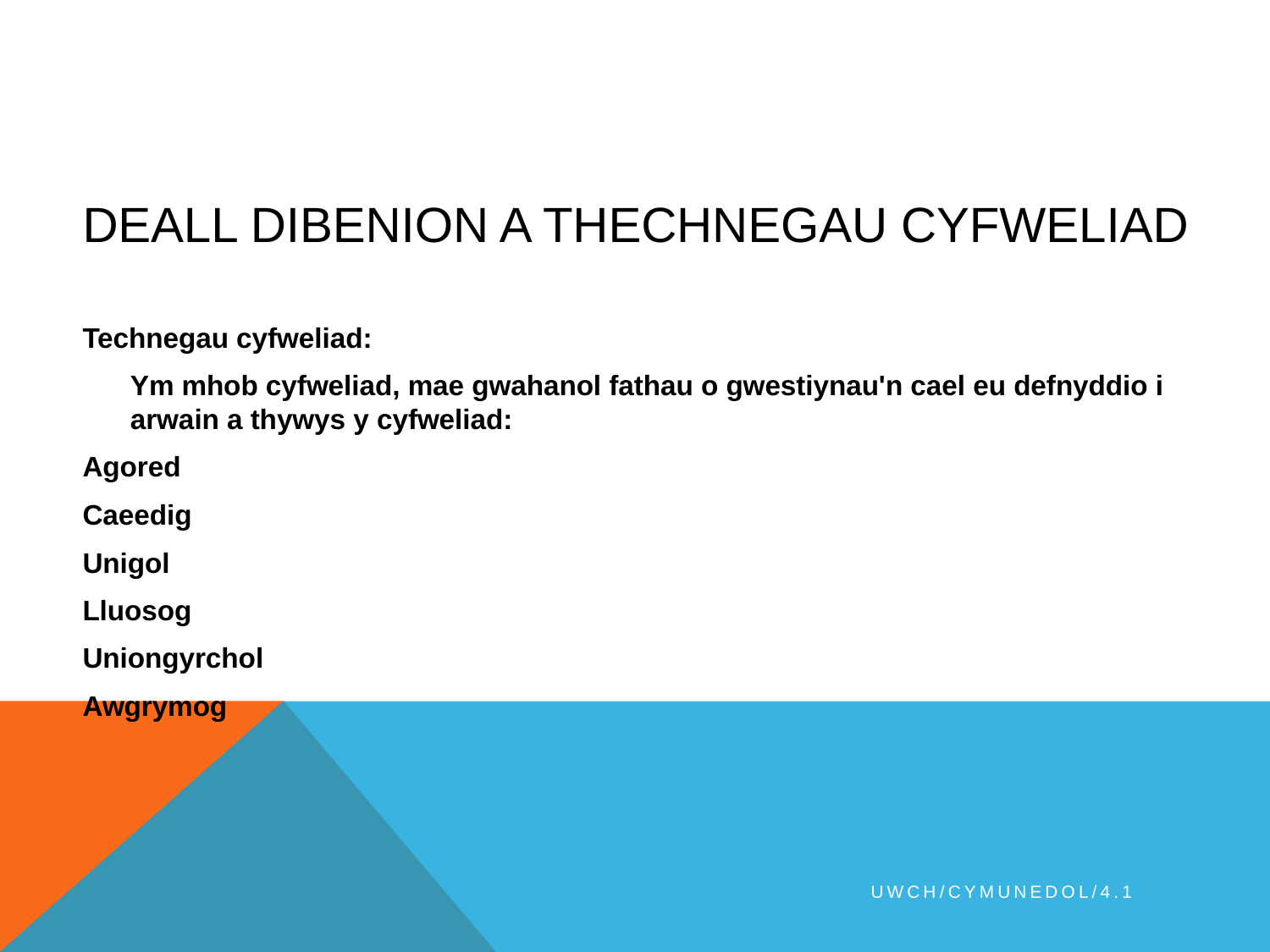

# Deall dibenion a thechnegau cyfweliad

Technegau cyfweliad:
	Ym mhob cyfweliad, mae gwahanol fathau o gwestiynau'n cael eu defnyddio i arwain a thywys y cyfweliad:
Agored
Caeedig
Unigol
Lluosog
Uniongyrchol
Awgrymog

UWCH/CYMUNEDOL/4.1